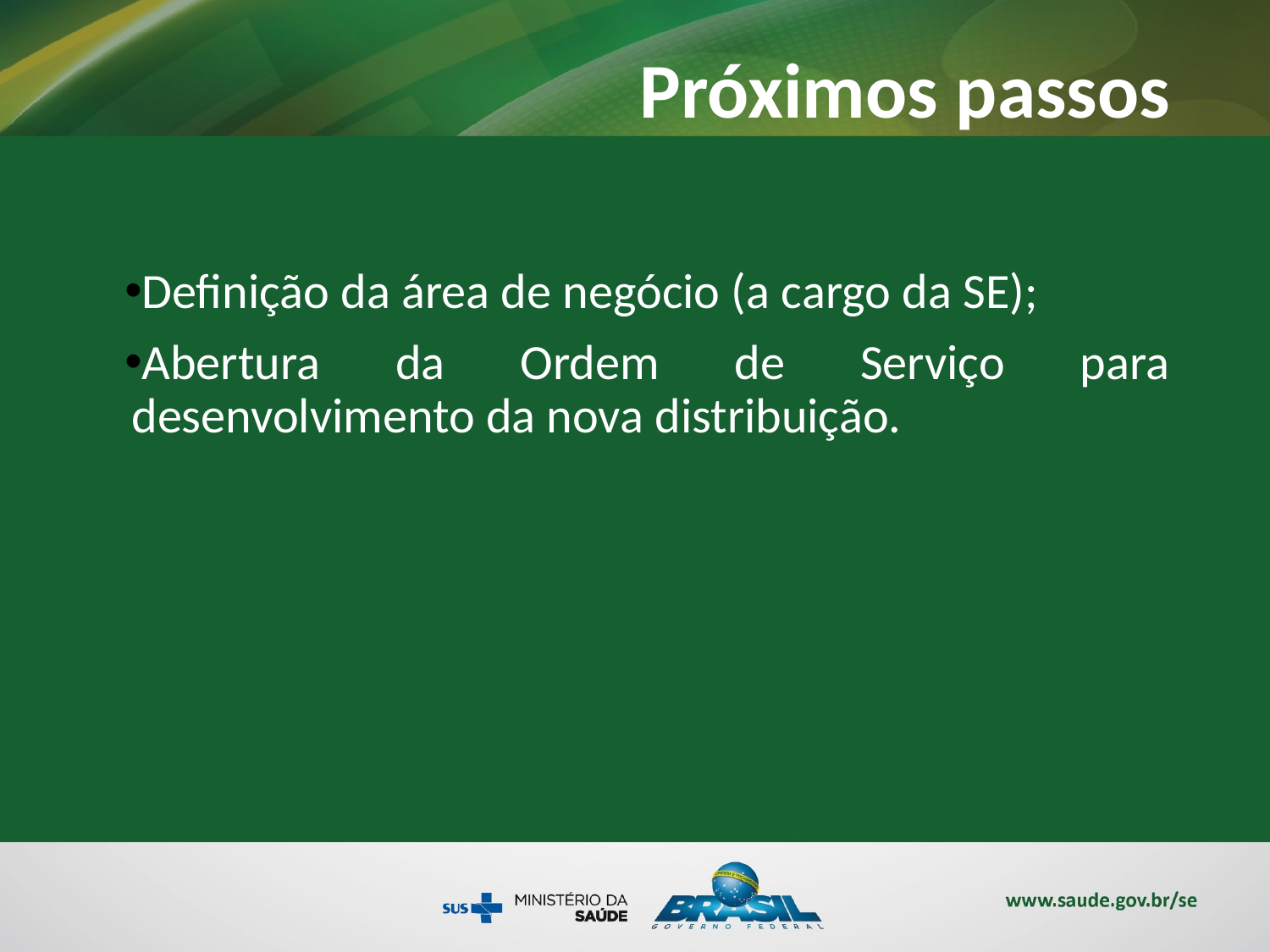

# Próximos passos
Definição da área de negócio (a cargo da SE);
Abertura da Ordem de Serviço para desenvolvimento da nova distribuição.